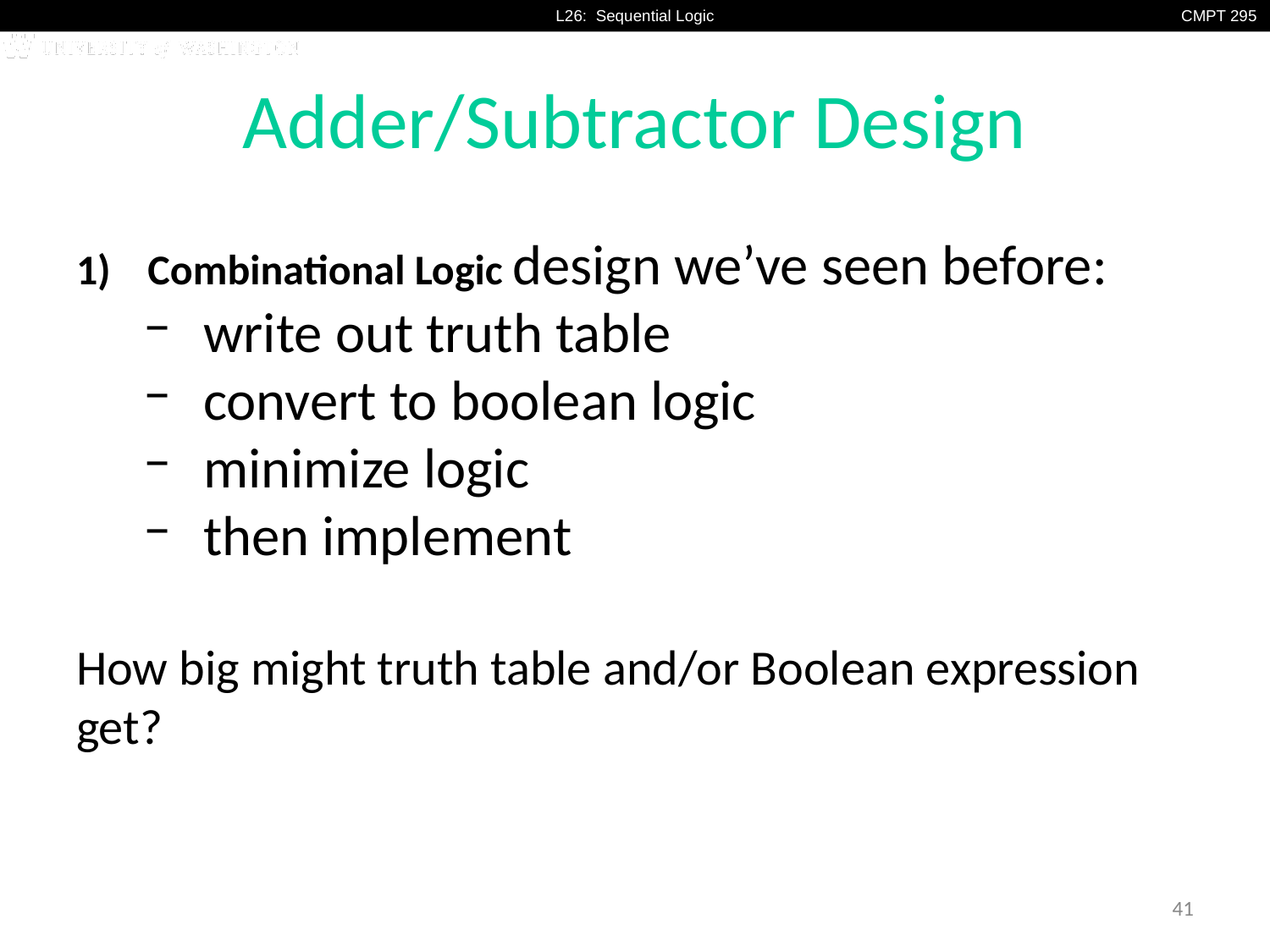

# Adder/Subtractor Design
Combinational Logic design we’ve seen before:
write out truth table
convert to boolean logic
minimize logic
then implement
How big might truth table and/or Boolean expression get?
41